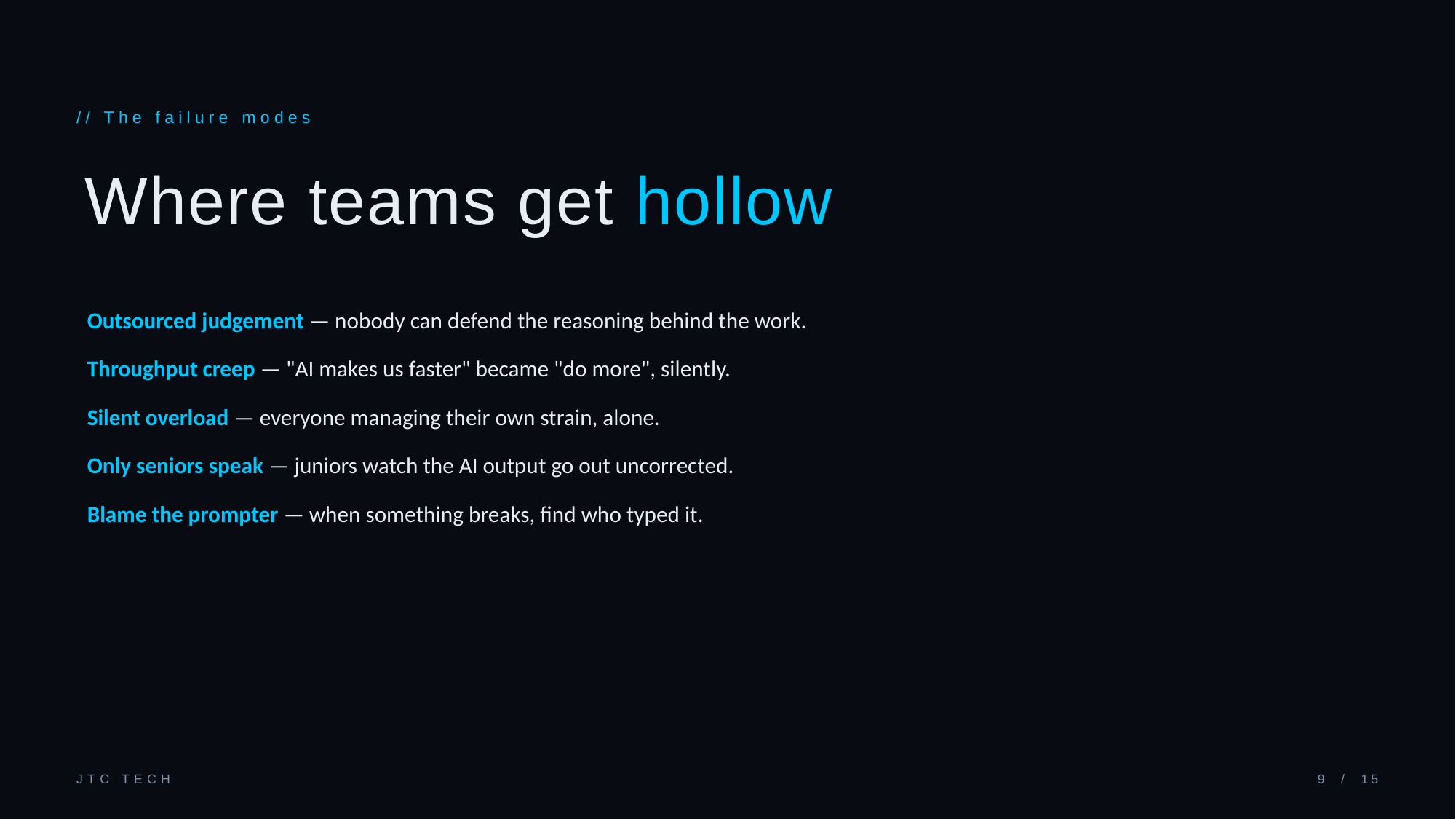

// The failure modes
Where teams get hollow
Outsourced judgement — nobody can defend the reasoning behind the work.
Throughput creep — "AI makes us faster" became "do more", silently.
Silent overload — everyone managing their own strain, alone.
Only seniors speak — juniors watch the AI output go out uncorrected.
Blame the prompter — when something breaks, find who typed it.
JTC TECH
9  /  15